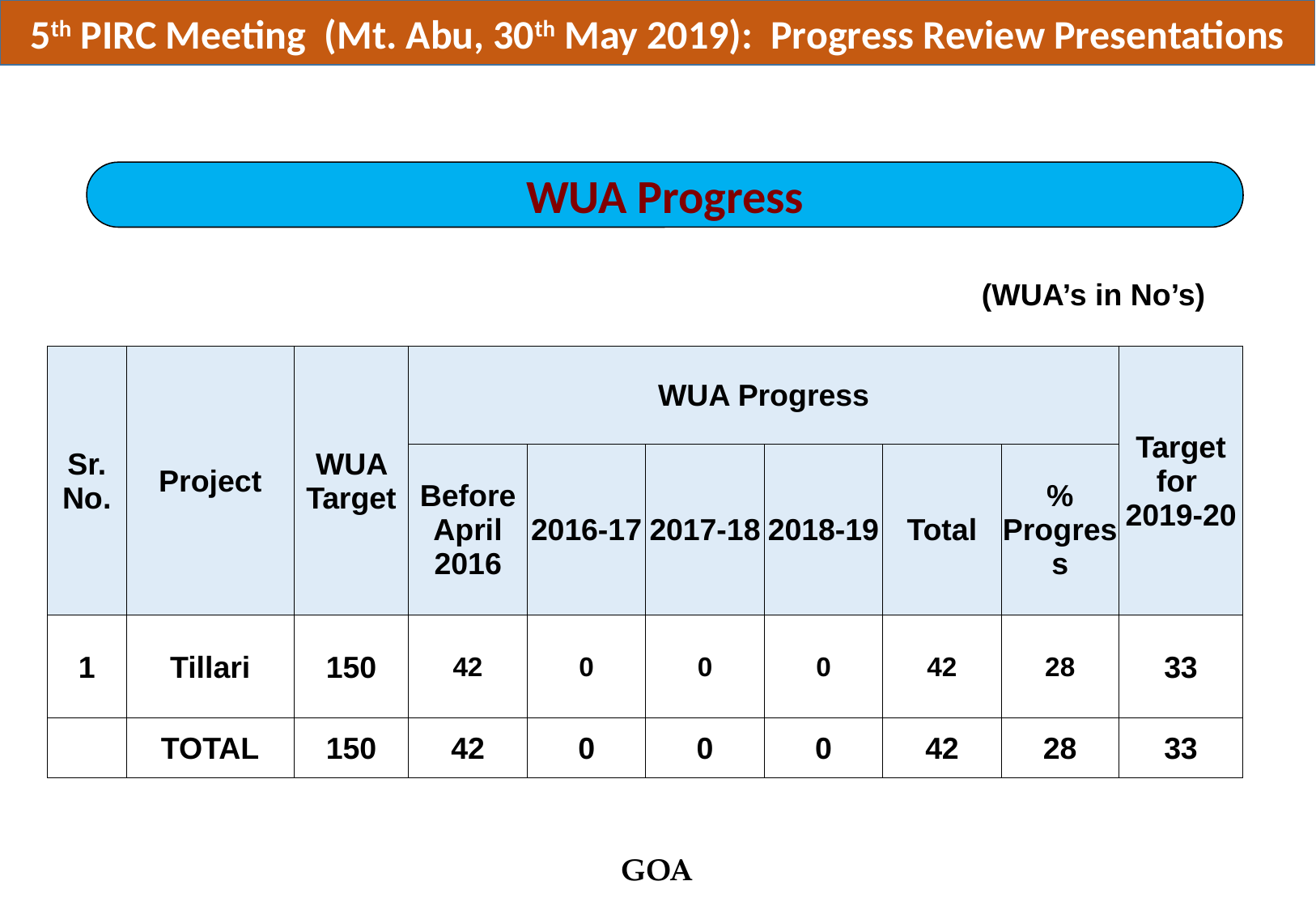

5th PIRC Meeting  (Mt. Abu, 30th May 2019):  Progress Review Presentations
WUA Progress
(WUA’s in No’s)
| Sr. No. | Project | WUA Target | WUA Progress |  |  |  |  |  | Target for 2019-20 |
| --- | --- | --- | --- | --- | --- | --- | --- | --- | --- |
|  |  |  | Before April 2016 | 2016-17 | 2017-18 | 2018-19 | Total | % Progress |  |
| 1 | Tillari | 150 | 42 | 0 | 0 | 0 | 42 | 28 | 33 |
|  | TOTAL | 150 | 42 | 0 | 0 | 0 | 42 | 28 | 33 |
GOA